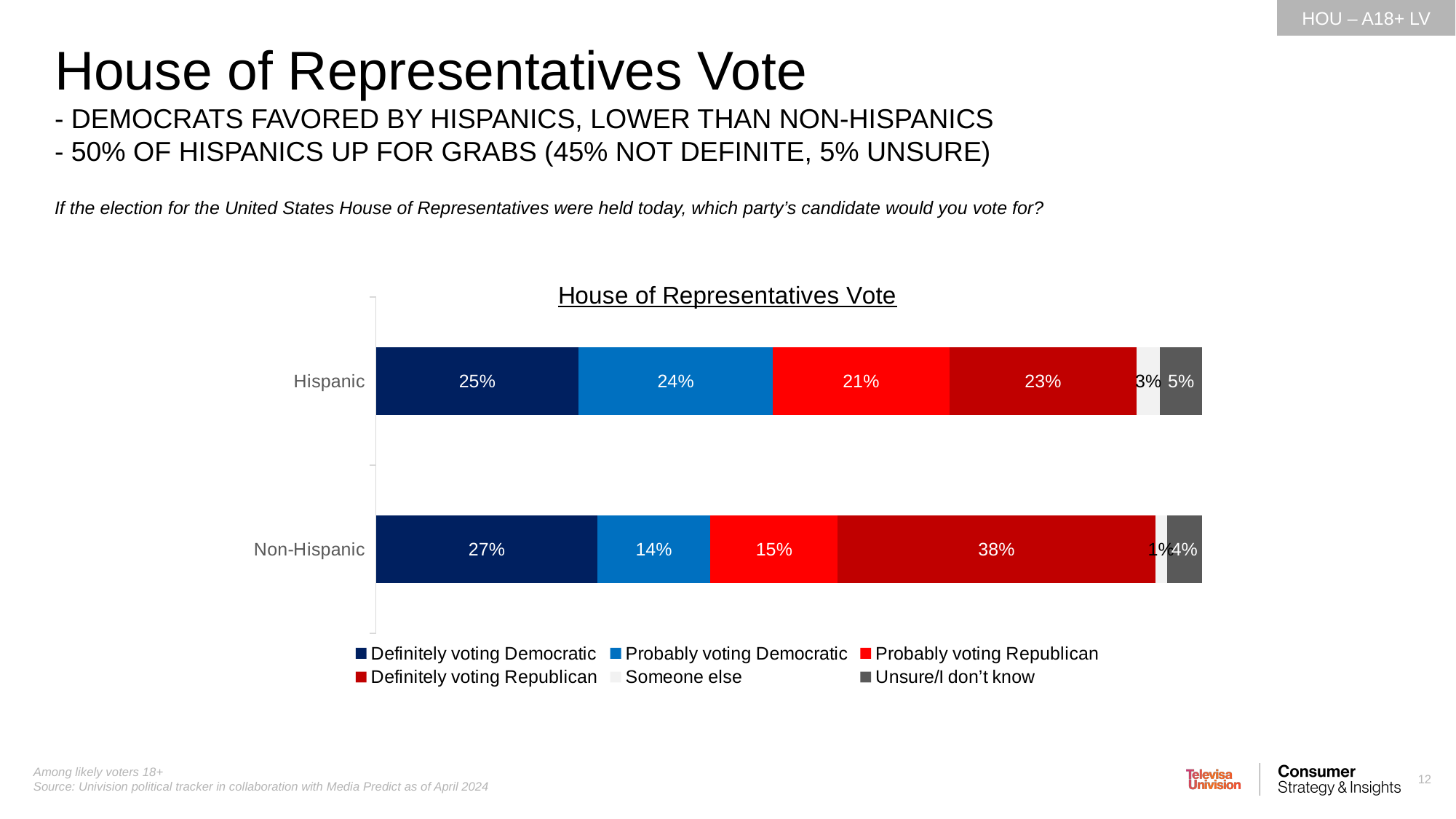

House of Representatives Vote
- DEMOCRATS FAVORED BY HISPANICS, LOWER THAN NON-HISPANICS
- 50% OF HISPANICS UP FOR GRABS (45% NOT DEFINITE, 5% UNSURE)
If the election for the United States House of Representatives were held today, which party’s candidate would you vote for?

### Chart: House of Representatives Vote

| Category | Definitely voting Democratic | Probably voting Democratic | Probably voting Republican | Definitely voting Republican | Someone else | Unsure/I don’t know |
|---|---|---|---|---|---|---|
| Hispanic | 0.2452065877648742 | 0.2352415799836111 | 0.2136616549303128 | 0.2267677624264361 | 0.02849254224313999 | 0.05062987265162577 |
| Non-Hispanic | 0.2683682599378409 | 0.136194893018749 | 0.1545210069246574 | 0.3842438923351512 | 0.01419649957417543 | 0.04247544820942591 |